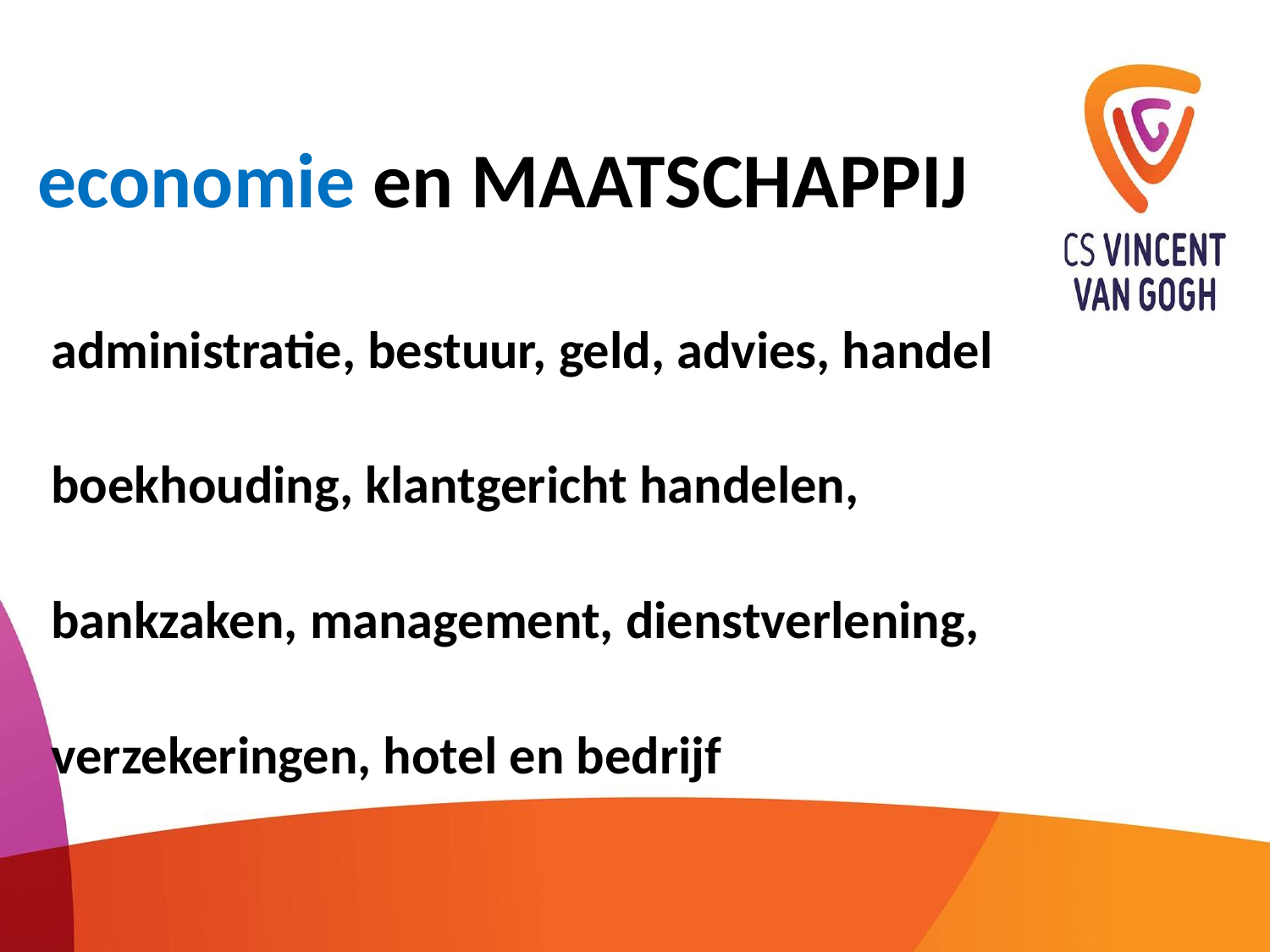

# economie en MAATSCHAPPIJ
administratie, bestuur, geld, advies, handel

boekhouding, klantgericht handelen,

bankzaken, management, dienstverlening,

verzekeringen, hotel en bedrijf